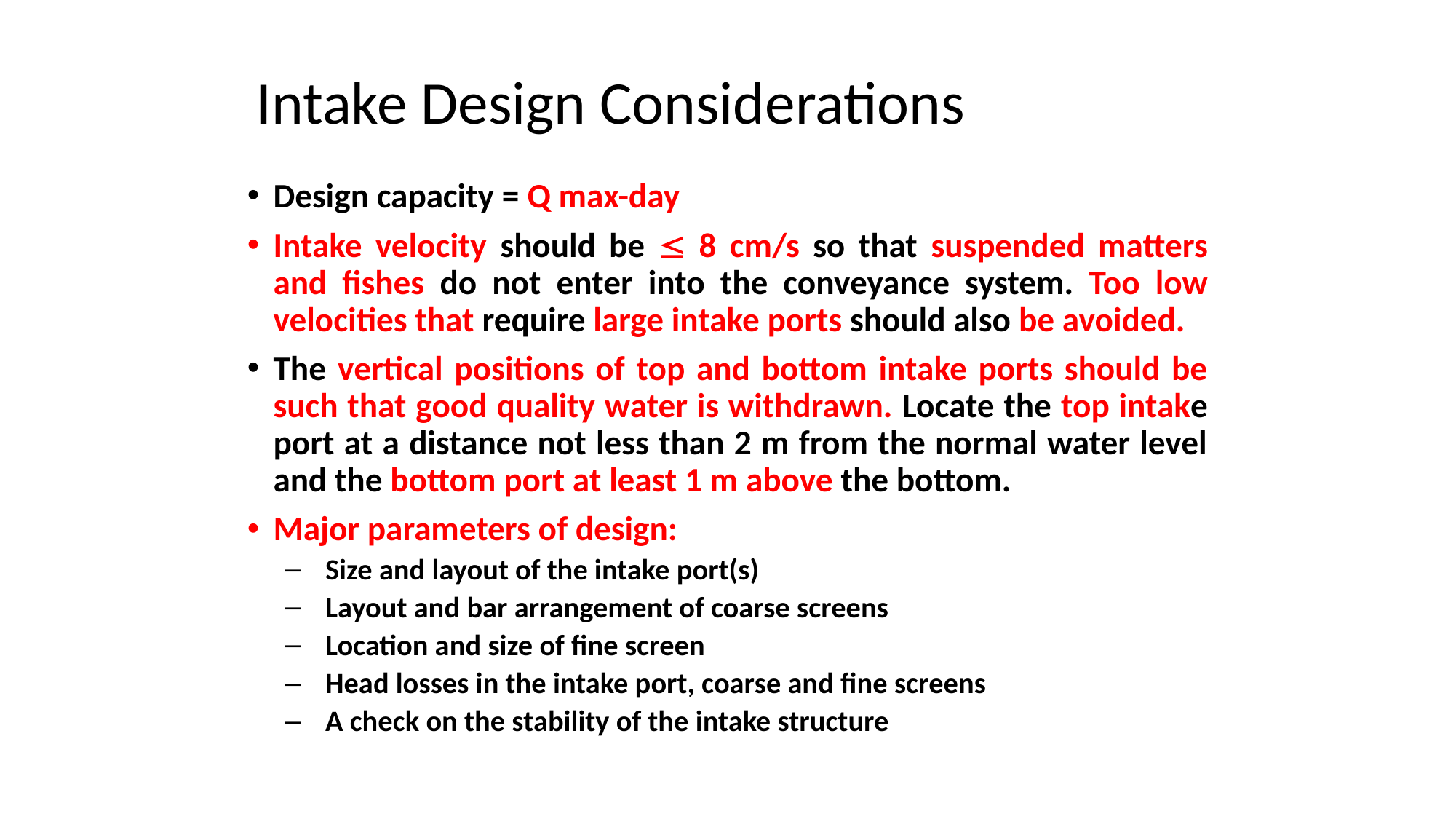

# Intake Design Considerations
Design capacity = Q max-day
Intake velocity should be ≤ 8 cm/s so that suspended matters and fishes do not enter into the conveyance system. Too low velocities that require large intake ports should also be avoided.
The vertical positions of top and bottom intake ports should be such that good quality water is withdrawn. Locate the top intake port at a distance not less than 2 m from the normal water level and the bottom port at least 1 m above the bottom.
Major parameters of design:
Size and layout of the intake port(s)
Layout and bar arrangement of coarse screens
Location and size of fine screen
Head losses in the intake port, coarse and fine screens
A check on the stability of the intake structure